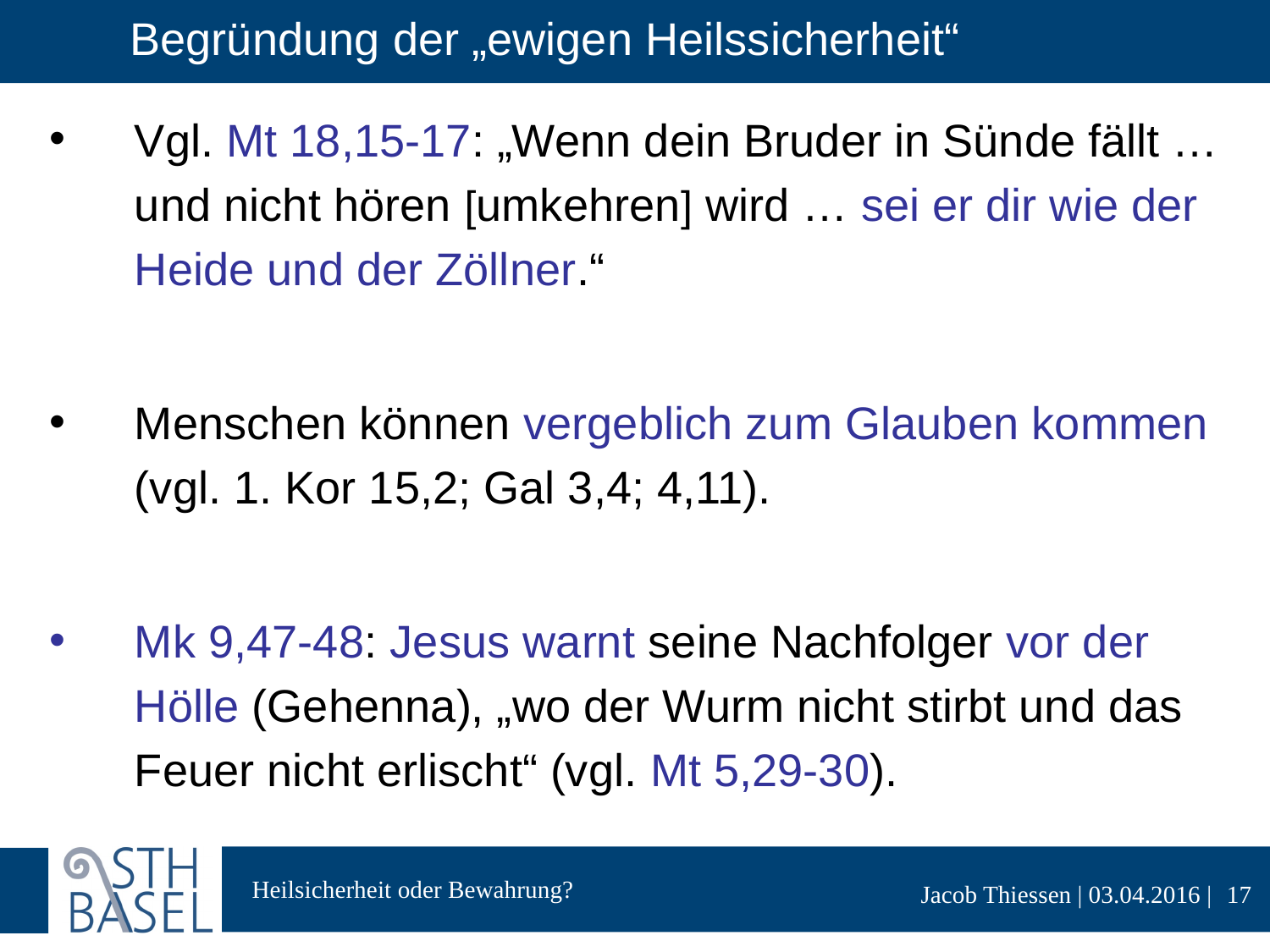

# Begründung der „ewigen Heilssicherheit“
Vgl. Mt 18,15-17: „Wenn dein Bruder in Sünde fällt … und nicht hören [umkehren] wird … sei er dir wie der Heide und der Zöllner.“

Menschen können vergeblich zum Glauben kommen (vgl. 1. Kor 15,2; Gal 3,4; 4,11).

Mk 9,47-48: Jesus warnt seine Nachfolger vor der Hölle (Gehenna), „wo der Wurm nicht stirbt und das Feuer nicht erlischt“ (vgl. Mt 5,29-30).
17